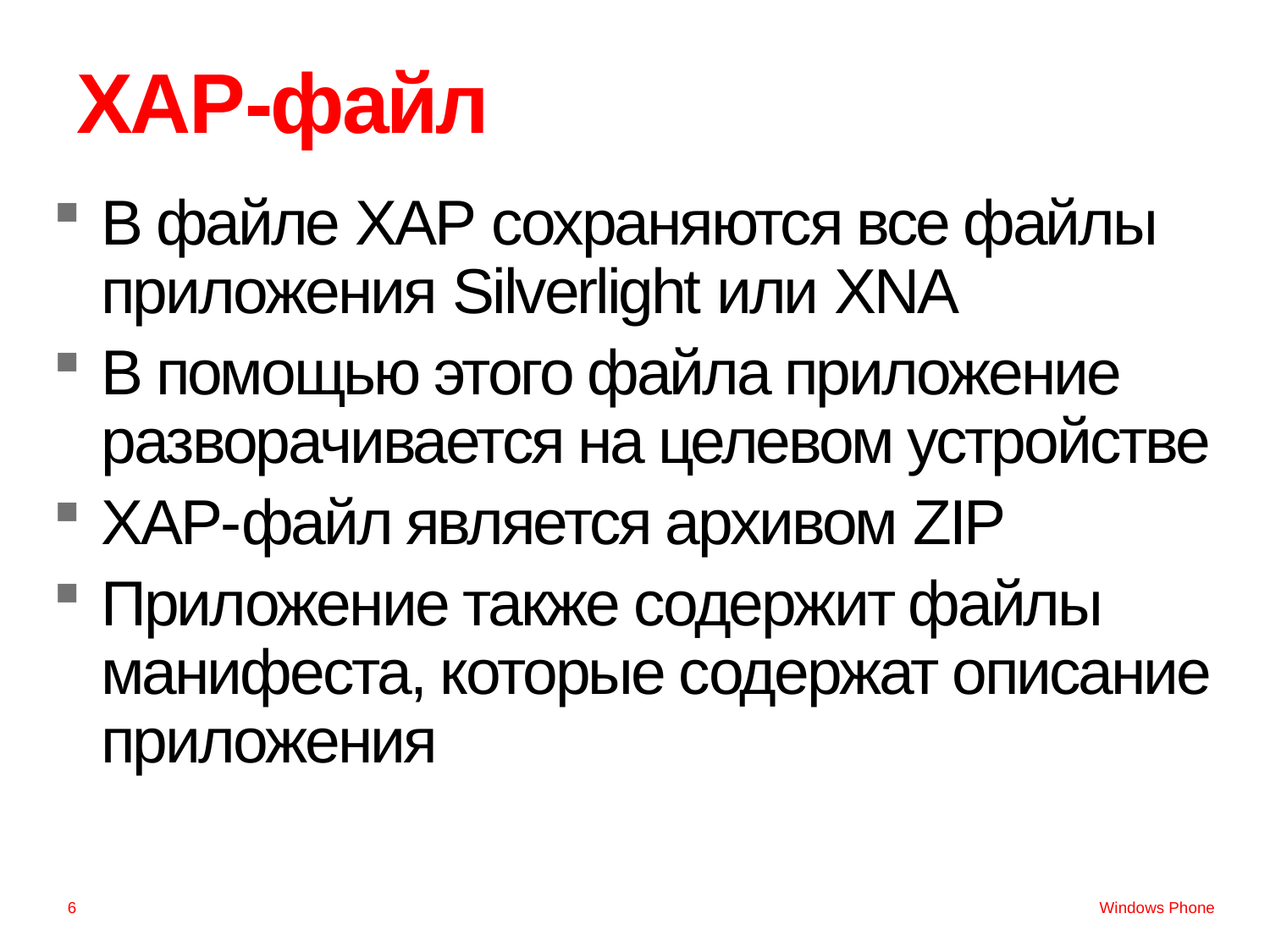

# XAP-файл
В файле XAP сохраняются все файлы приложения Silverlight или XNA
В помощью этого файла приложение разворачивается на целевом устройстве
XAP-файл является архивом ZIP
Приложение также содержит файлы манифеста, которые содержат описание приложения
6